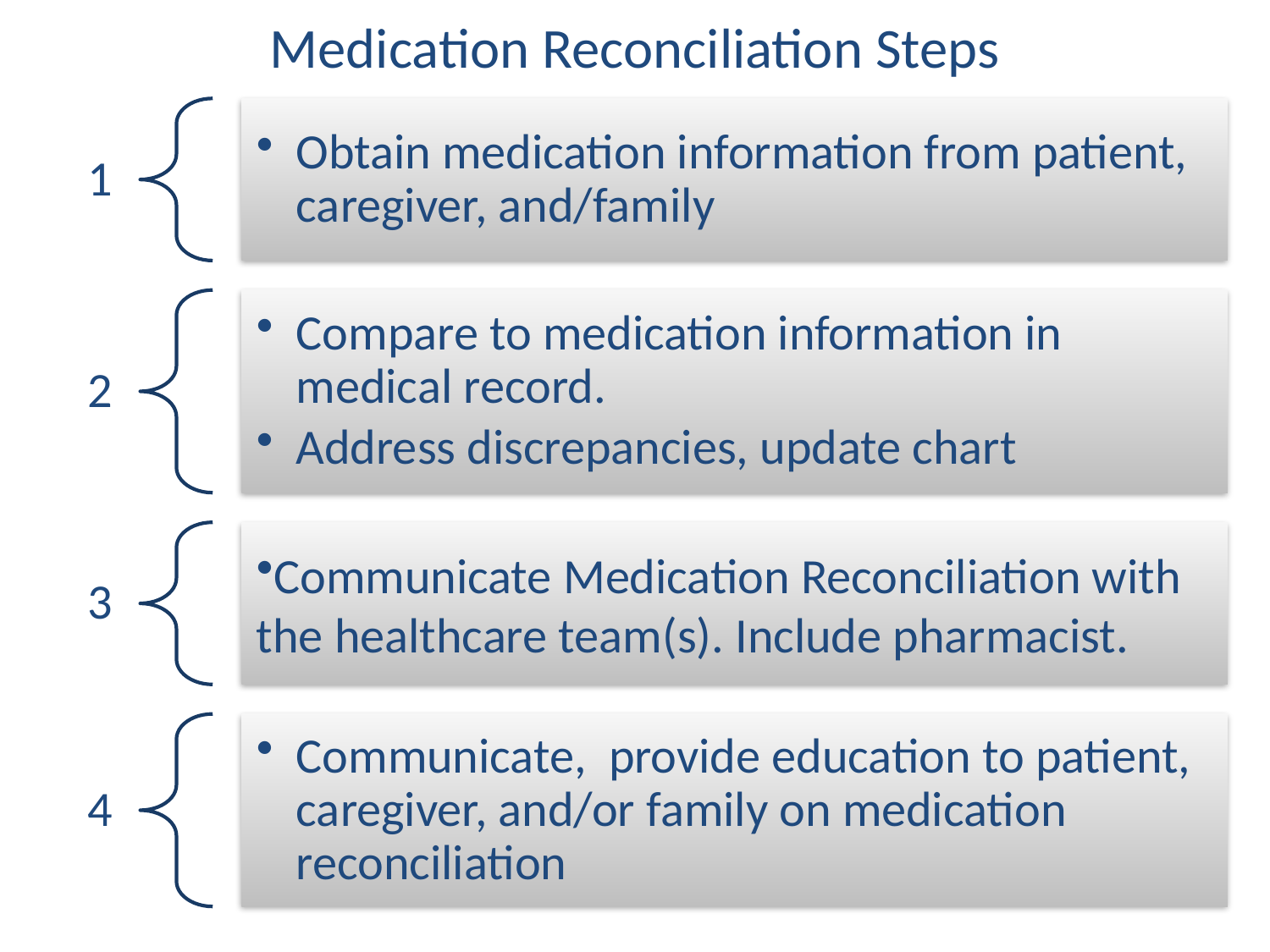

# Medication Reconciliation Steps
1
Obtain medication information from patient, caregiver, and/family
2
Compare to medication information in medical record.
Address discrepancies, update chart
3
Communicate Medication Reconciliation with the healthcare team(s). Include pharmacist.
4
Communicate,  provide education to patient, caregiver, and/or family on medication reconciliation